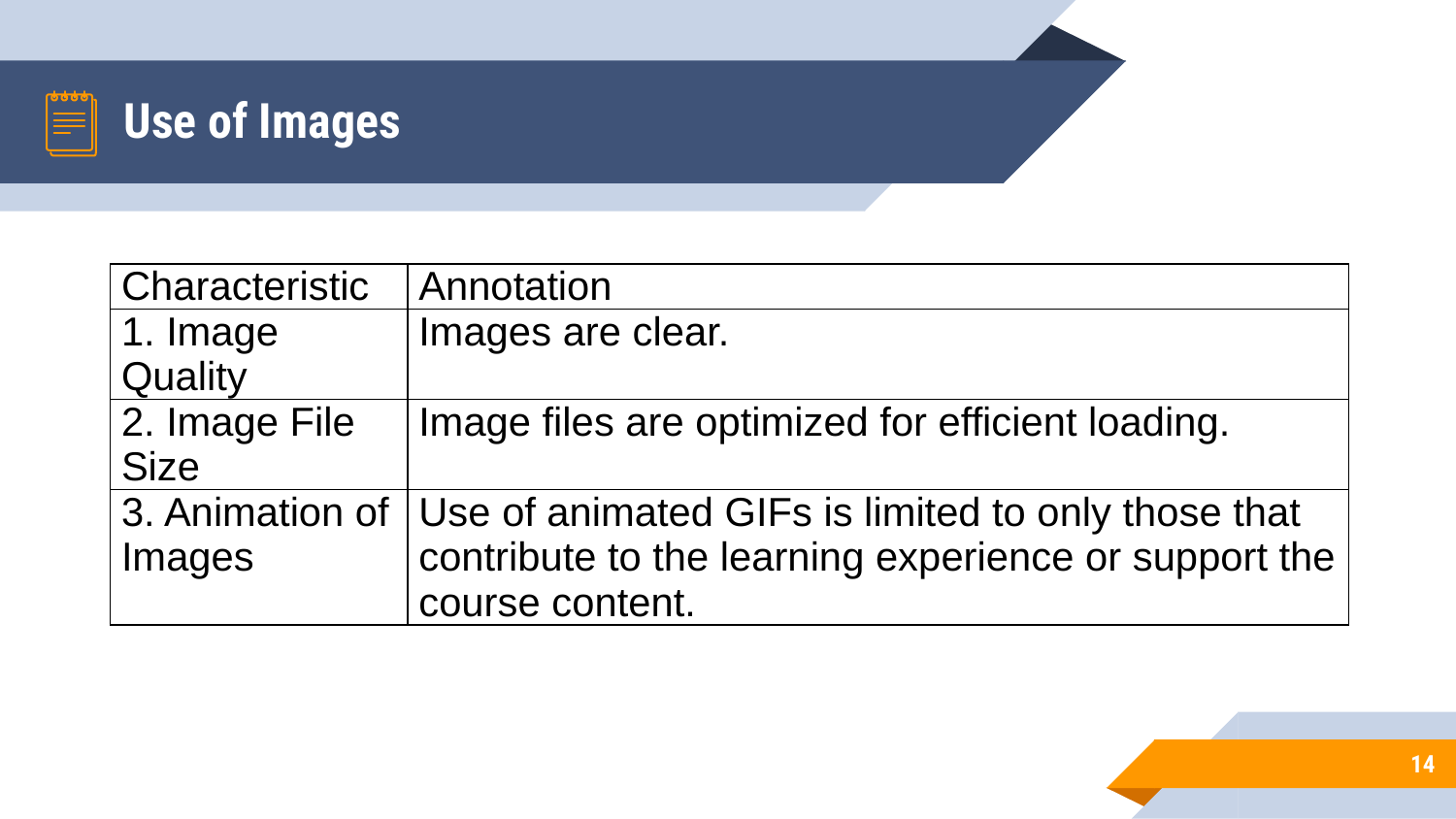

# Use of Images

| Characteristic | Annotation |
| --- | --- |
| 1. Image Quality | Images are clear. |
| 2. Image File Size | Image files are optimized for efficient loading. |
| 3. Animation of Images | Use of animated GIFs is limited to only those that contribute to the learning experience or support the course content. |
14